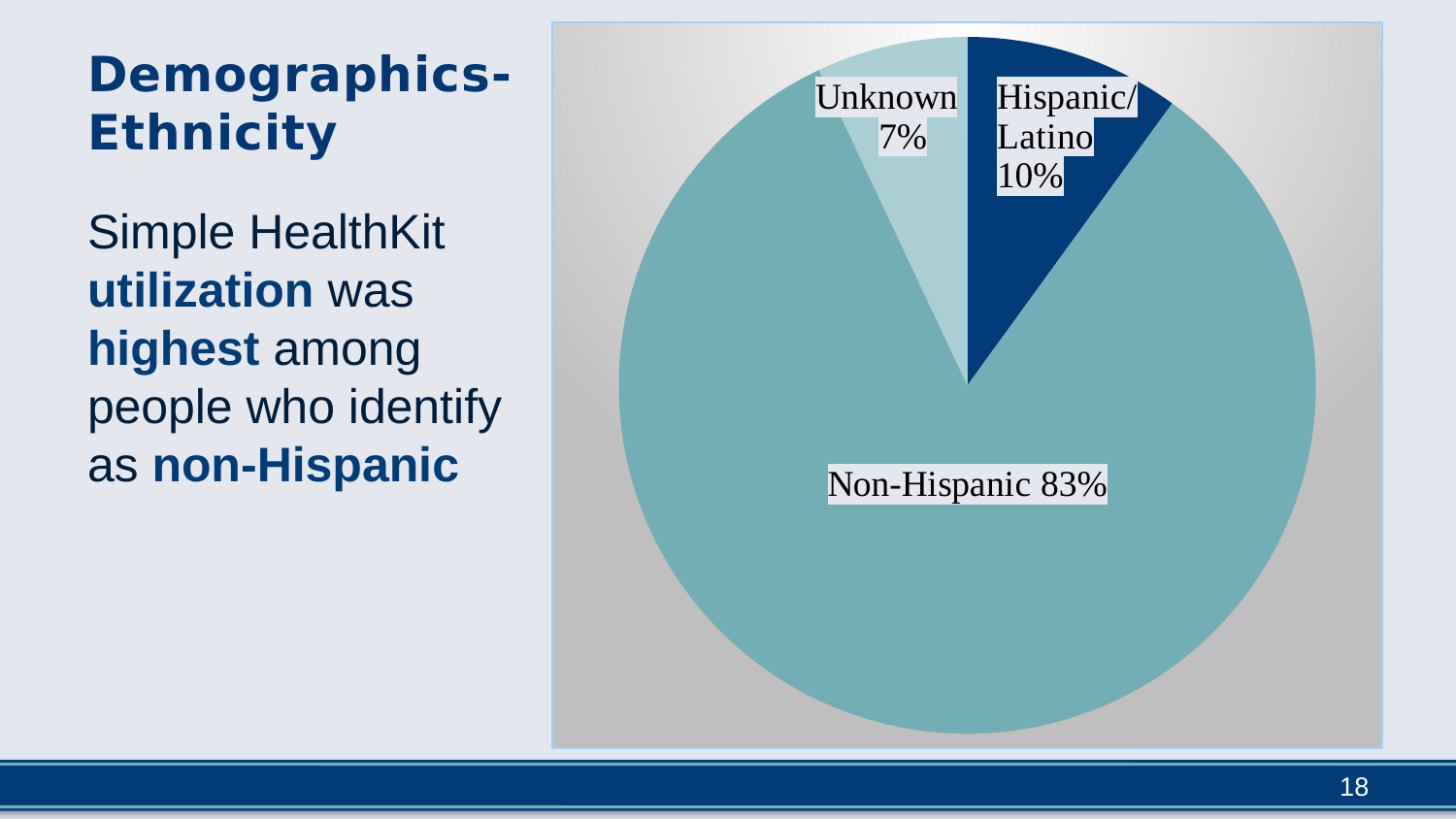

### Chart

| Category | Ethnicity |
|---|---|
| Hispanic/Latino | 10.0 |
| Non-Hispanic/Latino | 83.0 |
| Unknown | 7.0 |
# Demographics- Ethnicity
Simple HealthKit utilization was highest among people who identify as non-Hispanic
18